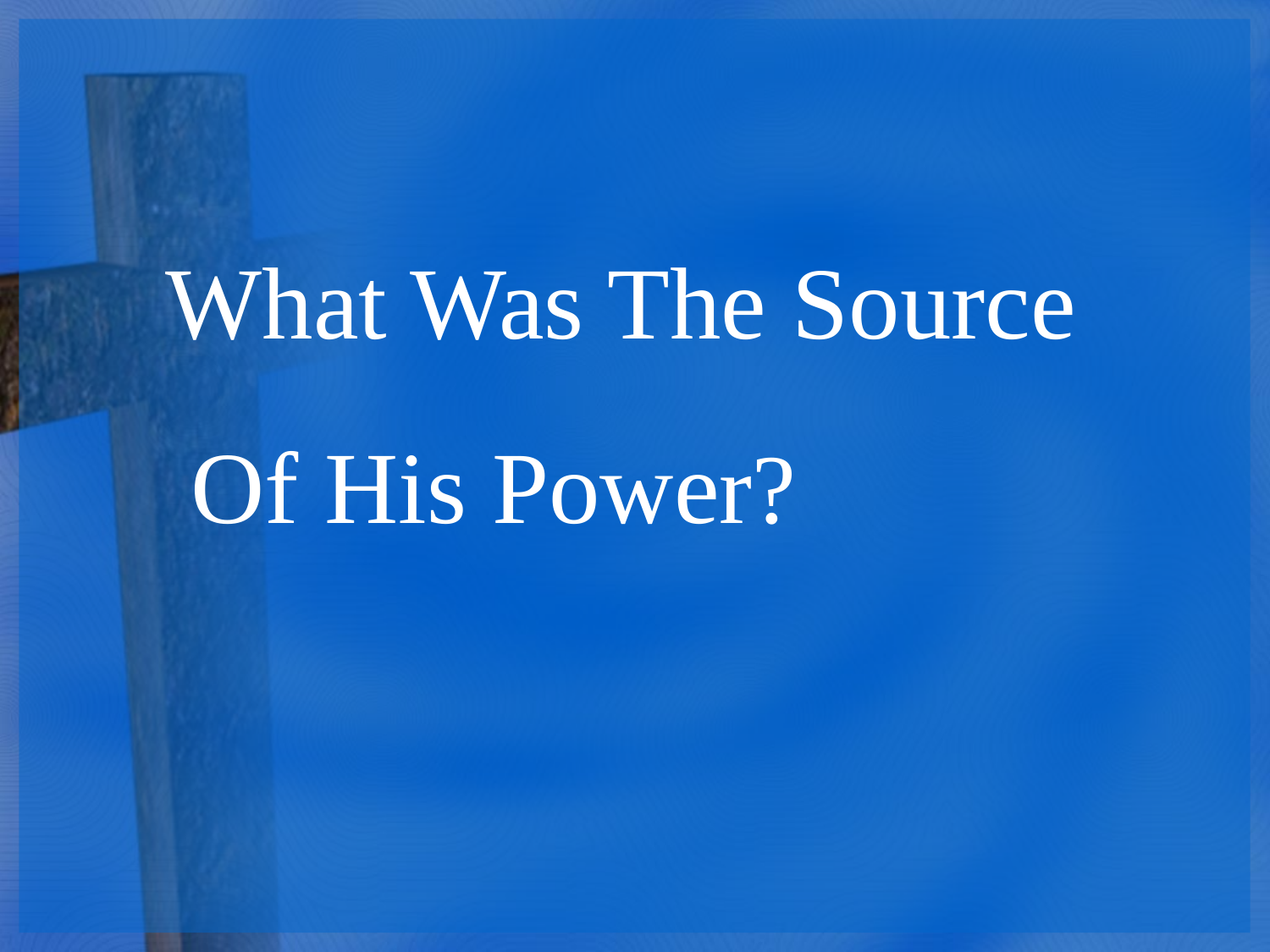

What Was The Source
 Of His Power?